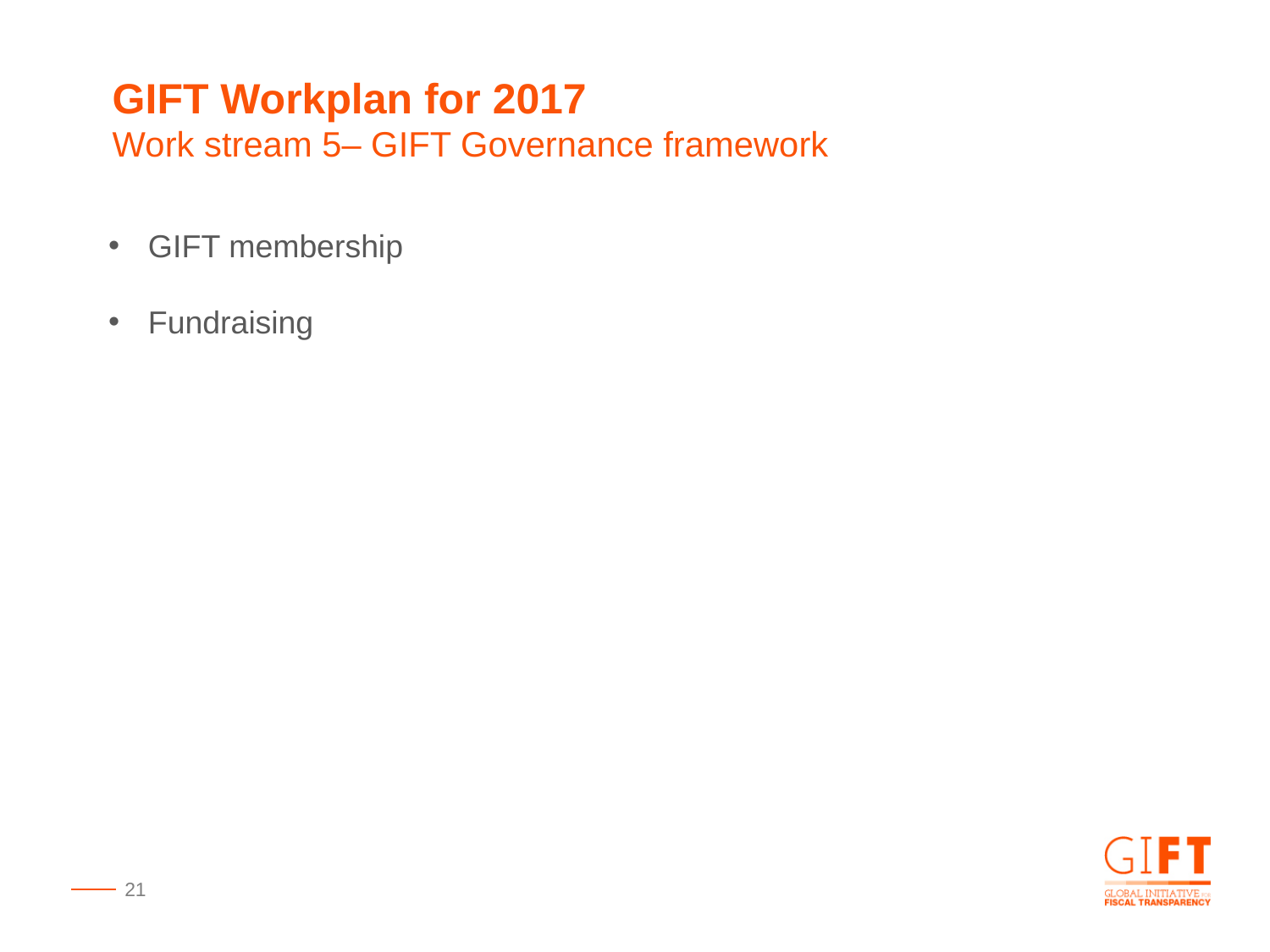

GIFT Workplan for 2017
Work stream 5– GIFT Governance framework

GIFT membership

Fundraising

21